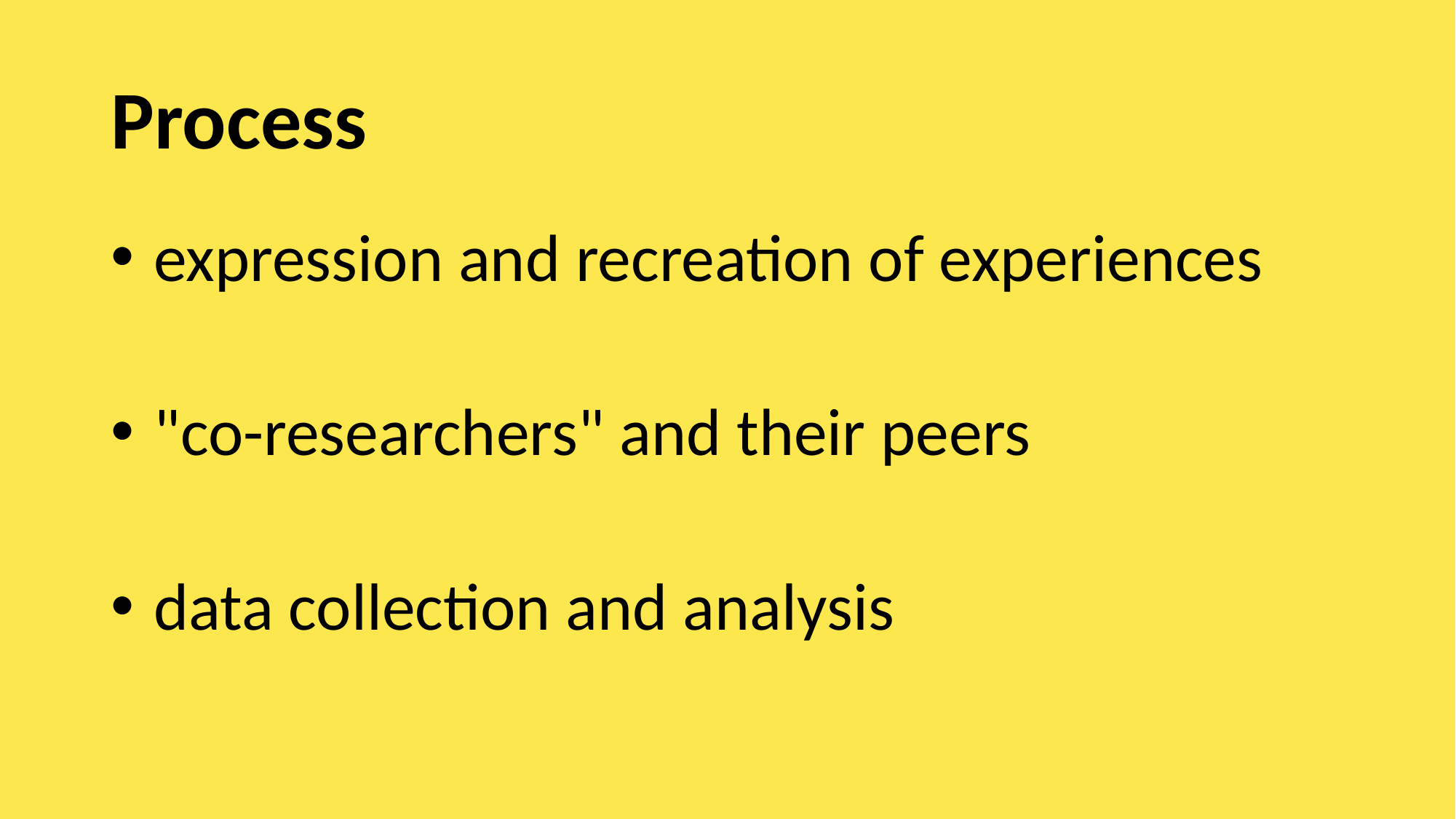

# Process
expression and recreation of experiences

"co-researchers" and their peers

data collection and analysis